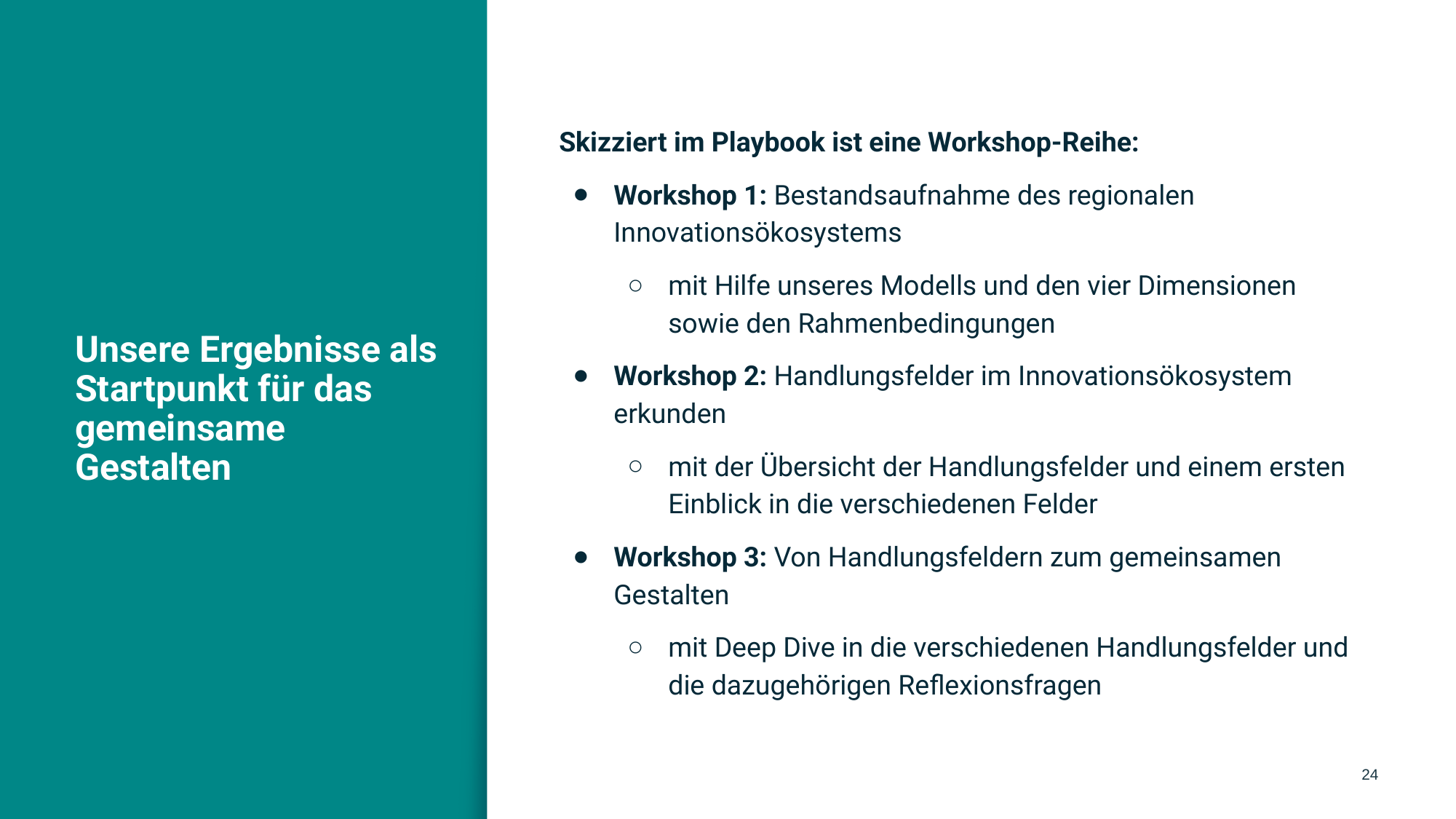

Skizziert im Playbook ist eine Workshop-Reihe:
Workshop 1: Bestandsaufnahme des regionalen Innovationsökosystems
mit Hilfe unseres Modells und den vier Dimensionen sowie den Rahmenbedingungen
Workshop 2: Handlungsfelder im Innovationsökosystem erkunden
mit der Übersicht der Handlungsfelder und einem ersten Einblick in die verschiedenen Felder
Workshop 3: Von Handlungsfeldern zum gemeinsamen Gestalten
mit Deep Dive in die verschiedenen Handlungsfelder und die dazugehörigen Reflexionsfragen

# Unsere Ergebnisse als Startpunkt für das gemeinsame Gestalten